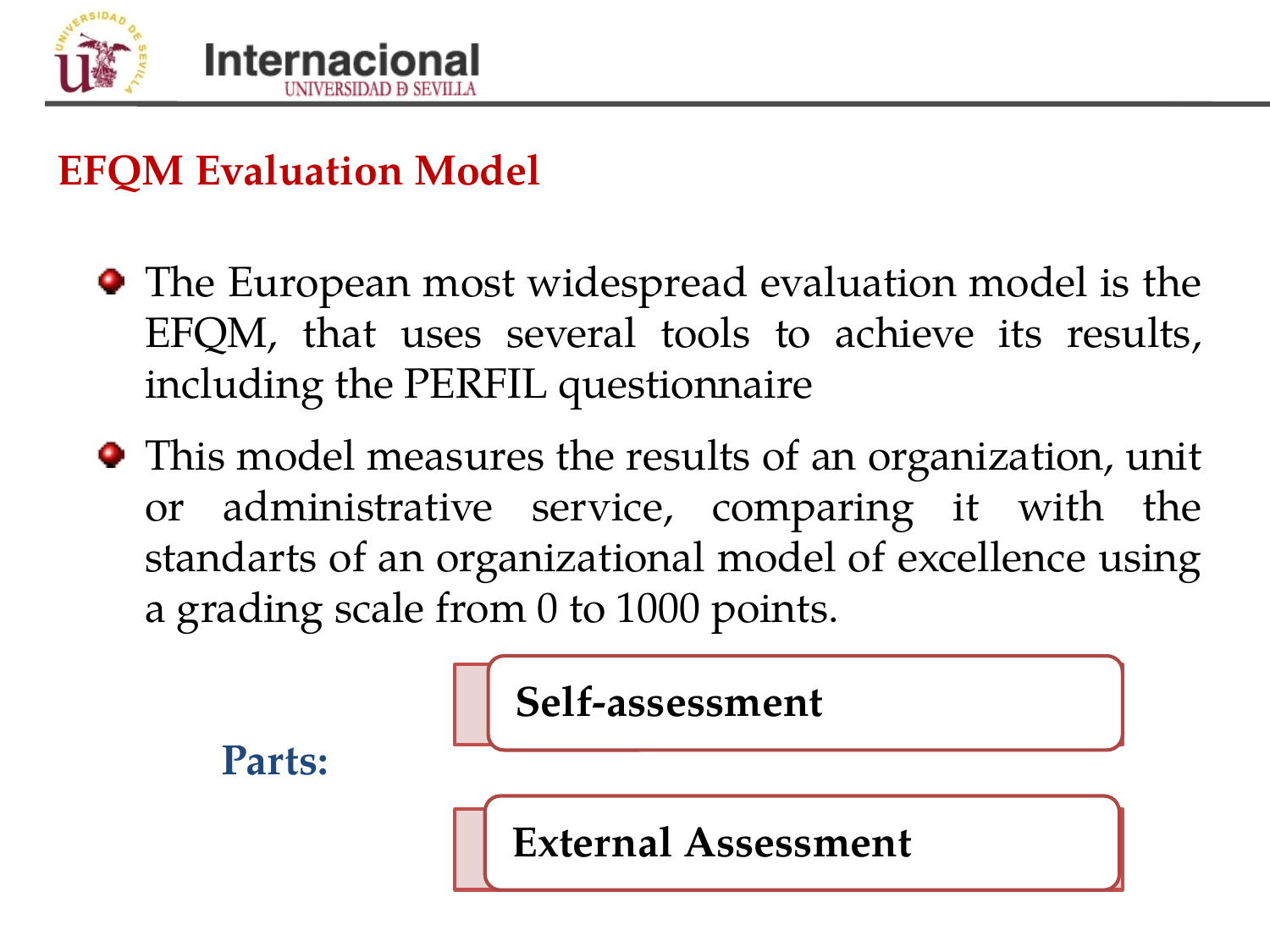

EFQM Evaluation Model
The European most widespread evaluation model is the EFQM, that uses several tools to achieve its results, including the PERFIL questionnaire

This model measures the results of an organization, unit or administrative service, comparing it with the standarts of an organizational model of excellence using a grading scale from 0 to 1000 points.

	Parts:

Self-assessment
External Assessment